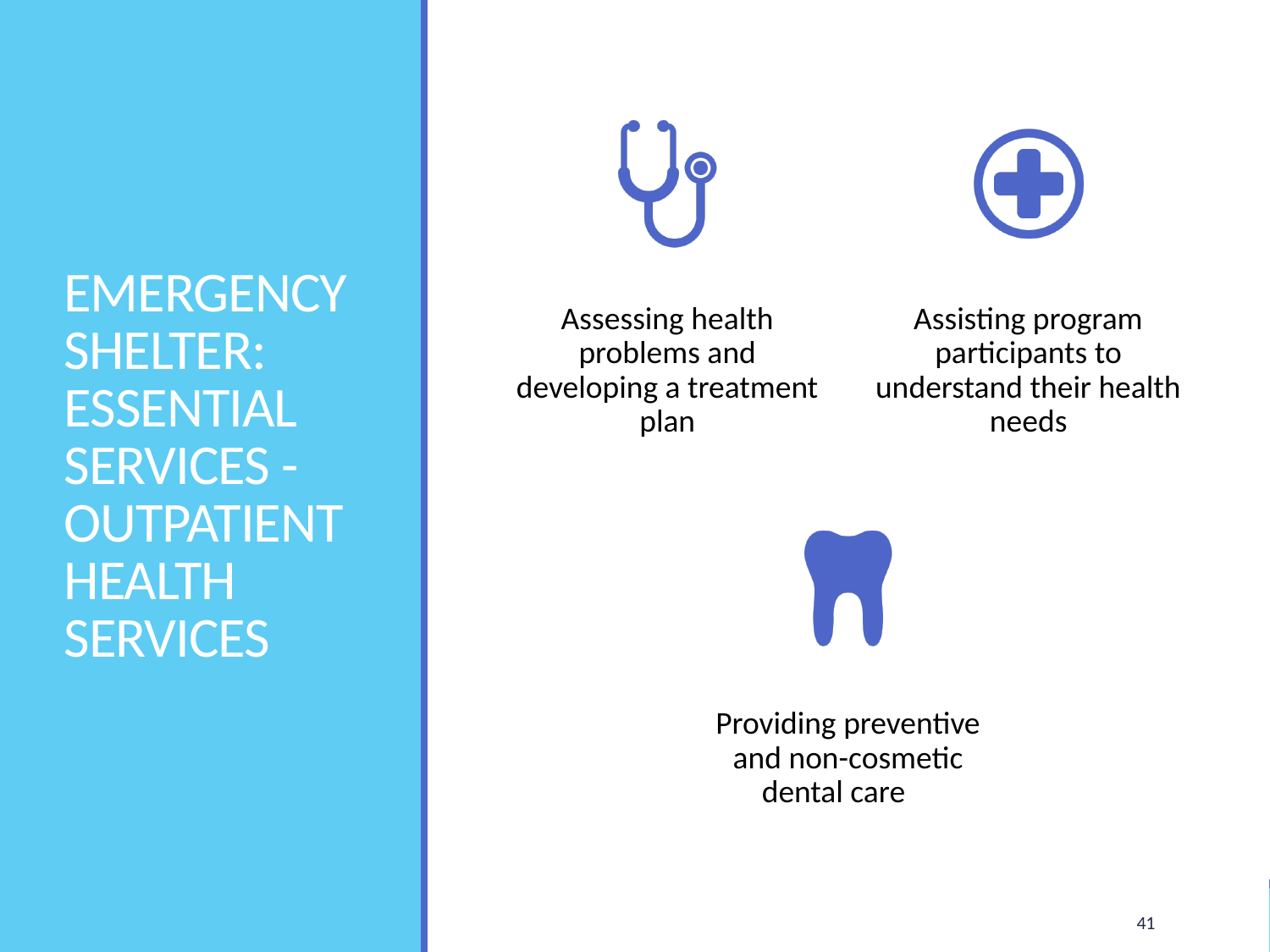

# EMERGENCY SHELTER: ESSENTIAL SERVICES - OUTPATIENT HEALTH SERVICES
Assessing health problems and developing a treatment plan
Assisting program participants to understand their health needs
Providing preventive and non-cosmetic dental care
41